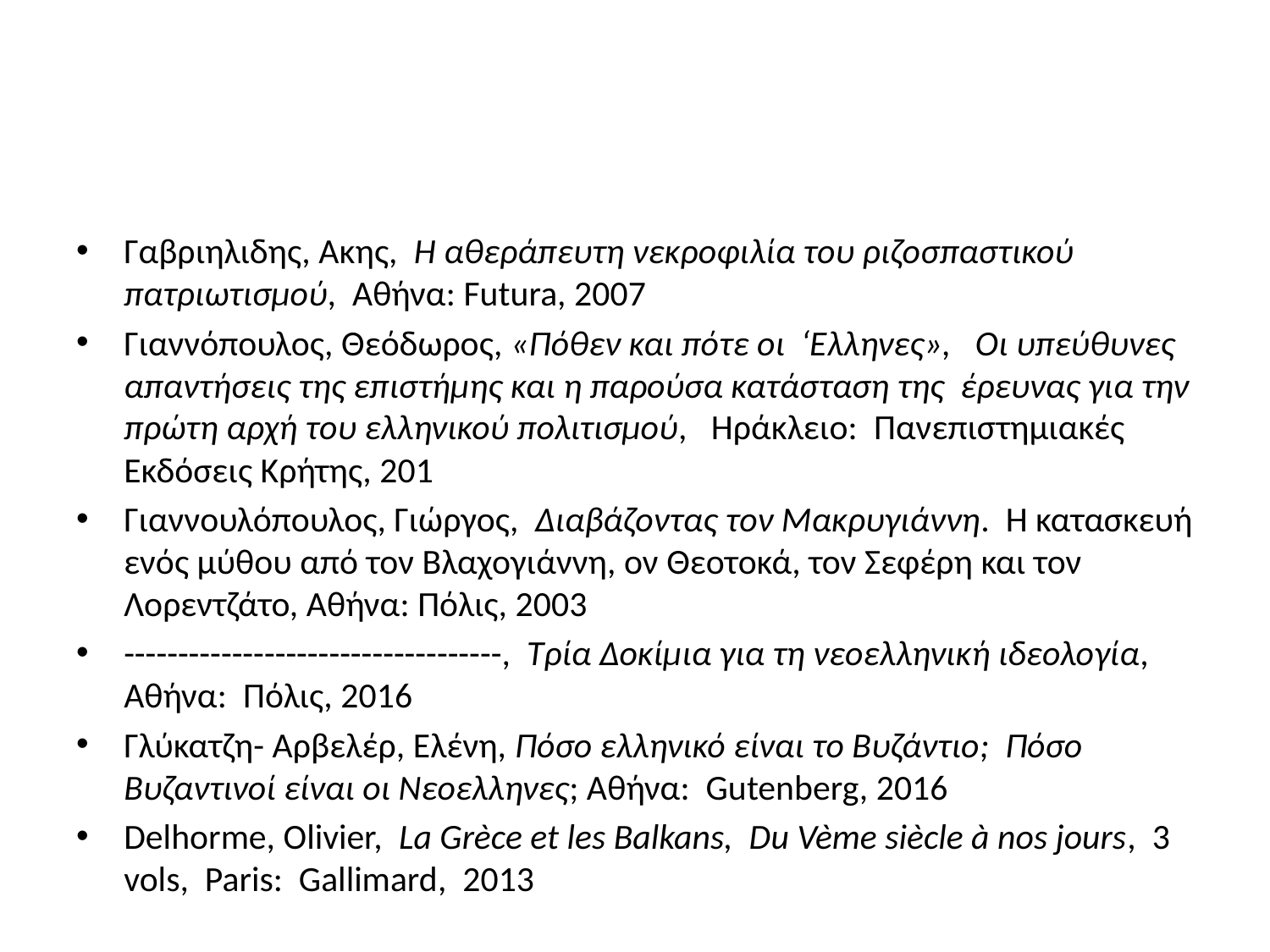

#
Γαβριηλιδης, Ακης,  Η αθεράπευτη νεκροφιλία του ριζοσπαστικού πατριωτισμού,  Αθήνα: Futura, 2007
Γιαννόπουλος, Θεόδωρος, «Πόθεν και πότε οι  ‘Ελληνες»,   Οι υπεύθυνες απαντήσεις της επιστήμης και η παρούσα κατάσταση της  έρευνας για την πρώτη αρχή του ελληνικού πολιτισμού,   Ηράκλειο:  Πανεπιστημιακές  Εκδόσεις Κρήτης, 201
Γιαννουλόπουλος, Γιώργος,  Διαβάζοντας τον Μακρυγιάννη.  Η κατασκευή ενός μύθου από τον Βλαχογιάννη, ον Θεοτοκά, τον Σεφέρη και τον Λορεντζάτο, Αθήνα: Πόλις, 2003
-----------------------------------,  Τρία Δοκίμια για τη νεοελληνική ιδεολογία, Αθήνα:  Πόλις, 2016
Γλύκατζη- Αρβελέρ, Ελένη, Πόσο ελληνικό είναι το Βυζάντιο;  Πόσο Βυζαντινοί είναι οι Νεοελληνες; Aθήνα:  Gutenberg, 2016
Delhorme, Olivier,  La Grèce et les Balkans,  Du Vème siècle à nos jours,  3 vols,  Paris:  Gallimard,  2013